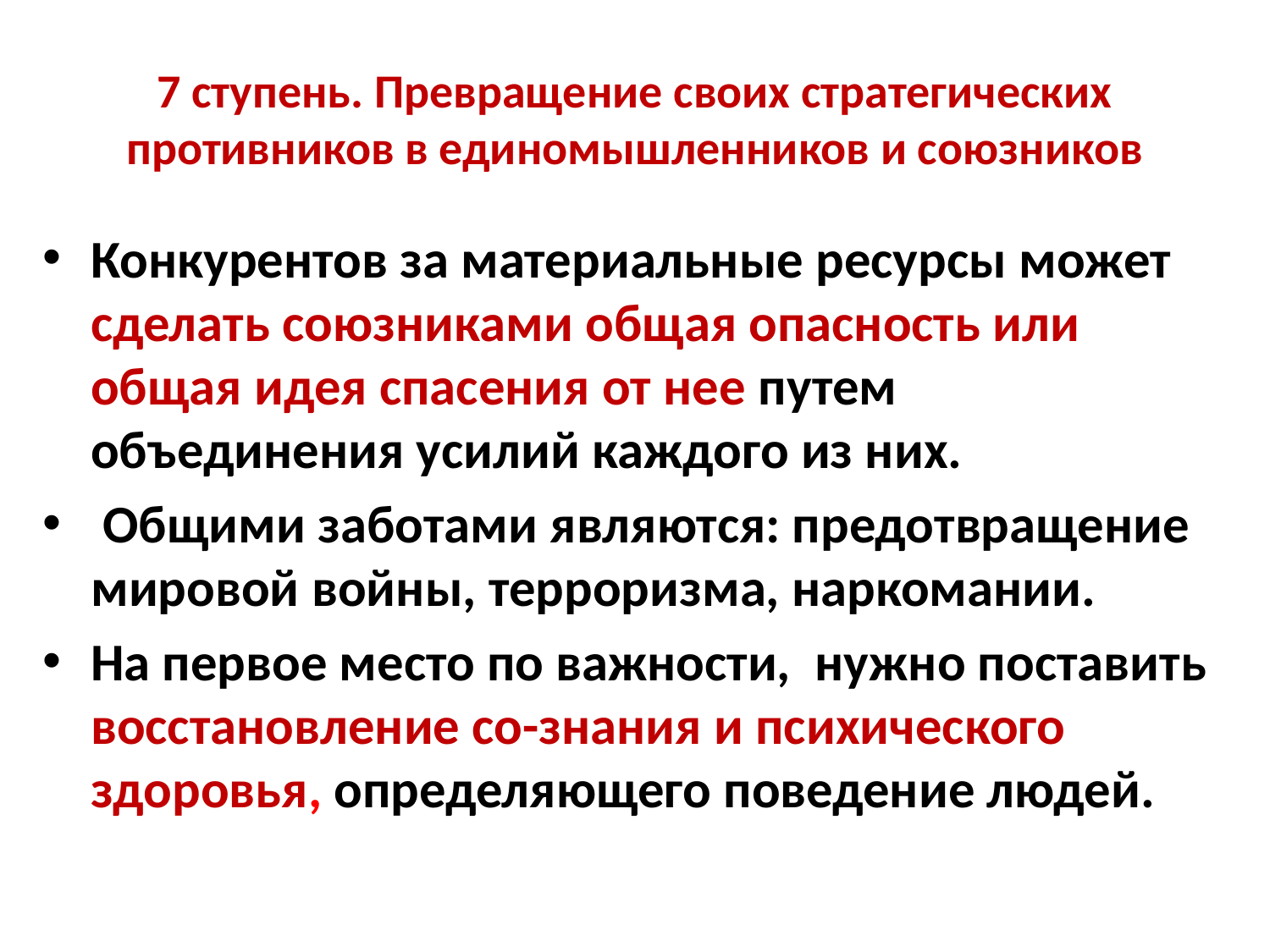

# 7 ступень. Превращение своих стратегических противников в единомышленников и союзников
Конкурентов за материальные ресурсы может сделать союзниками общая опасность или общая идея спасения от нее путем  объединения усилий каждого из них.
 Общими заботами являются: предотвращение мировой войны, терроризма, наркомании.
На первое место по важности,  нужно поставить восстановление со-знания и психического здоровья, определяющего поведение людей.